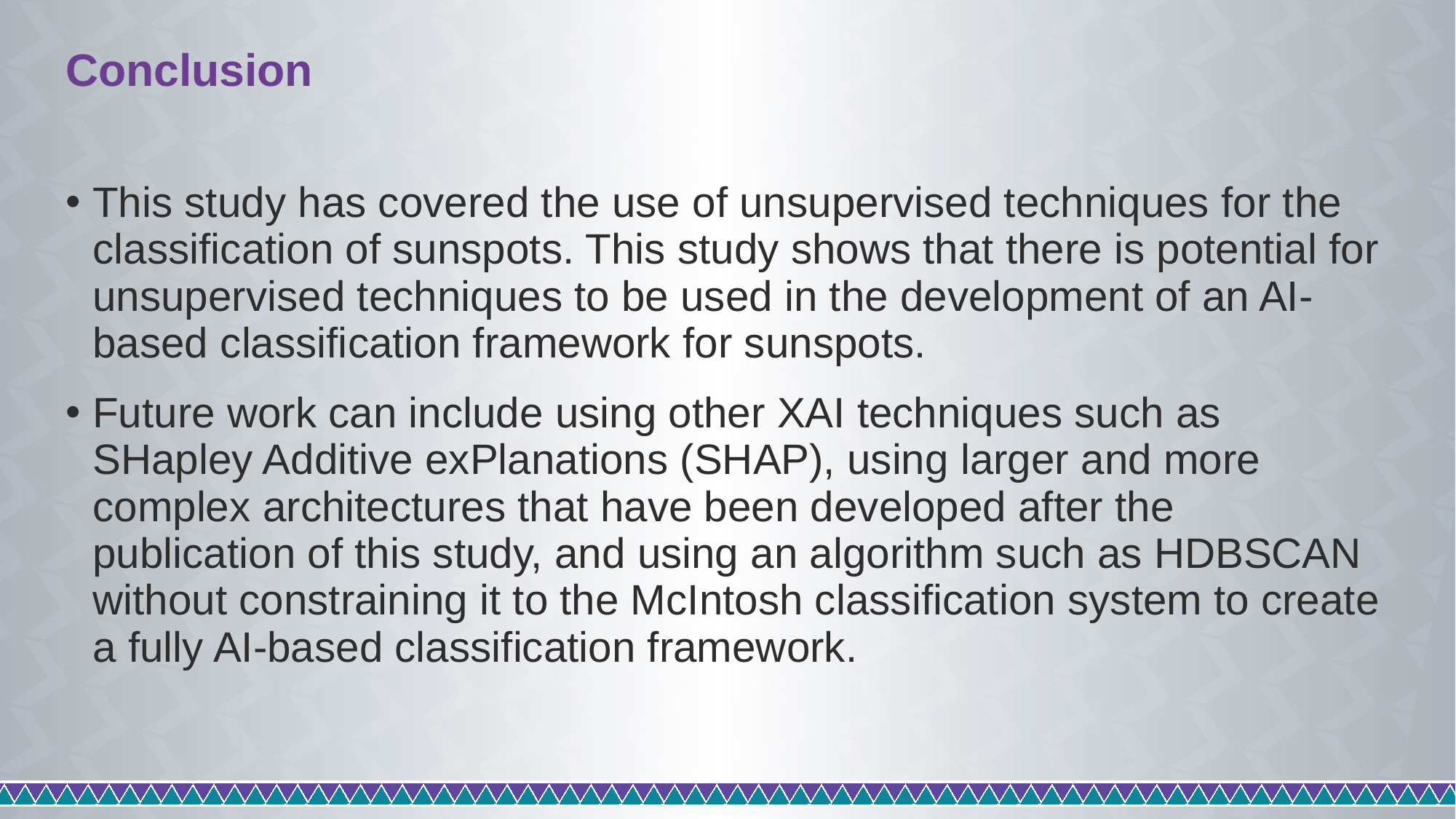

# Conclusion
This study has covered the use of unsupervised techniques for the classification of sunspots. This study shows that there is potential for unsupervised techniques to be used in the development of an AI-based classification framework for sunspots.
Future work can include using other XAI techniques such as SHapley Additive exPlanations (SHAP), using larger and more complex architectures that have been developed after the publication of this study, and using an algorithm such as HDBSCAN without constraining it to the McIntosh classification system to create a fully AI-based classification framework.